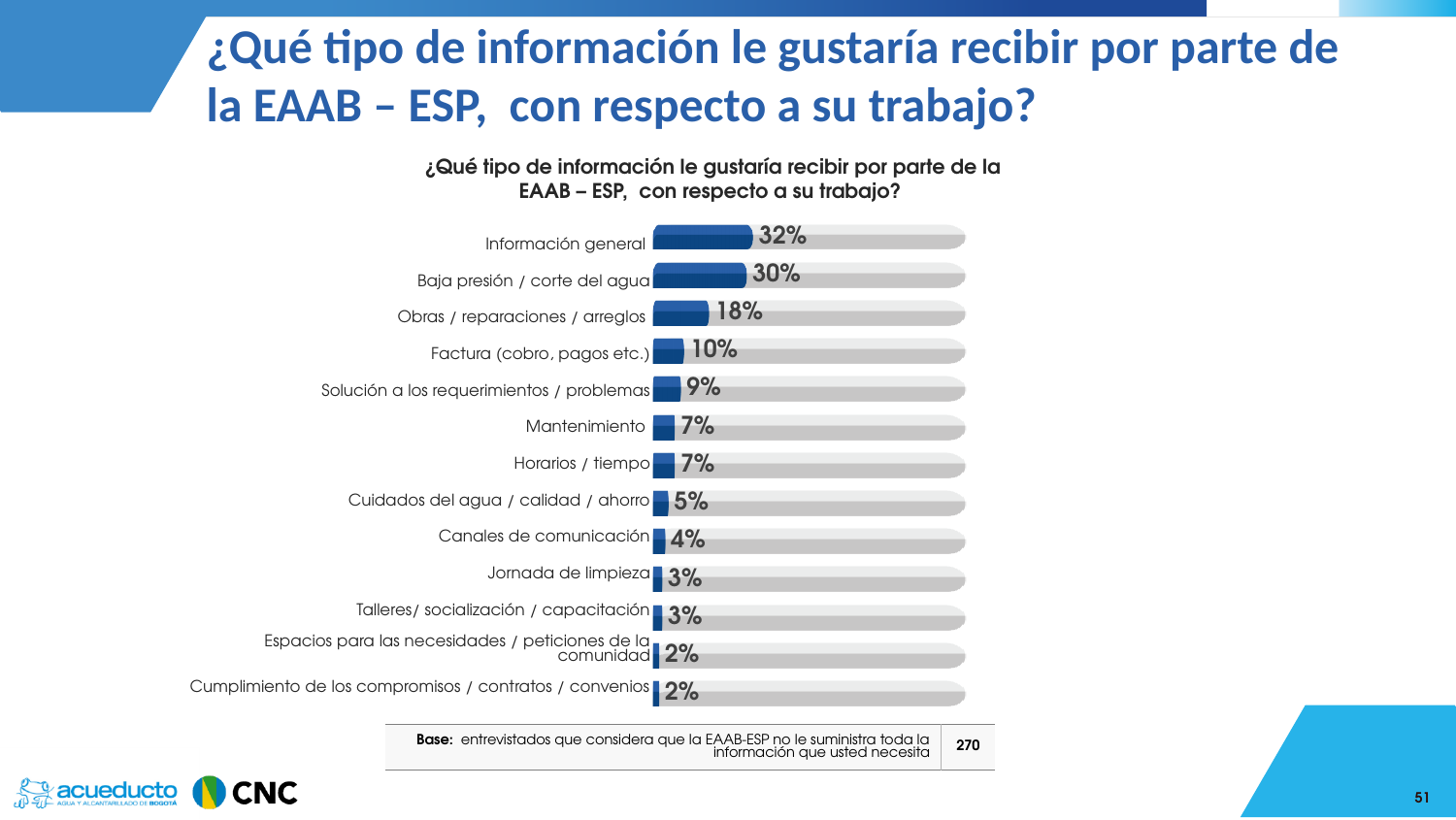

¿Qué tipo de información le gustaría recibir por parte de la EAAB – ESP,  con respecto a su trabajo?
¿Qué tipo de información le gustaría recibir por parte de la EAAB – ESP,  con respecto a su trabajo?

### Chart

| Category | Serie 1 | Serie 2 |
|---|---|---|
| Categoría 1 | 100.0 | 32.0 |
| Categoría 2 | 100.0 | 30.0 |
| Categoría 3 | 100.0 | 18.0 |
| Categoría 4 | 100.0 | 10.0 |
| Información general |  |
| --- | --- |
| Baja presión / corte del agua |  |
| Obras / reparaciones / arreglos |  |
| Factura (cobro, pagos etc.) |  |
| Solución a los requerimientos / problemas |  |
| Mantenimiento |  |
| Horarios / tiempo |  |
| Cuidados del agua / calidad / ahorro |  |
| Canales de comunicación |  |
| Jornada de limpieza |  |
| Talleres/ socialización / capacitación |  |
| Espacios para las necesidades / peticiones de la comunidad |  |
| Cumplimiento de los compromisos / contratos / convenios |  |
| Base: entrevistados que considera que la EAAB-ESP no le suministra toda la información que usted necesita | 270 |
| --- | --- |
51